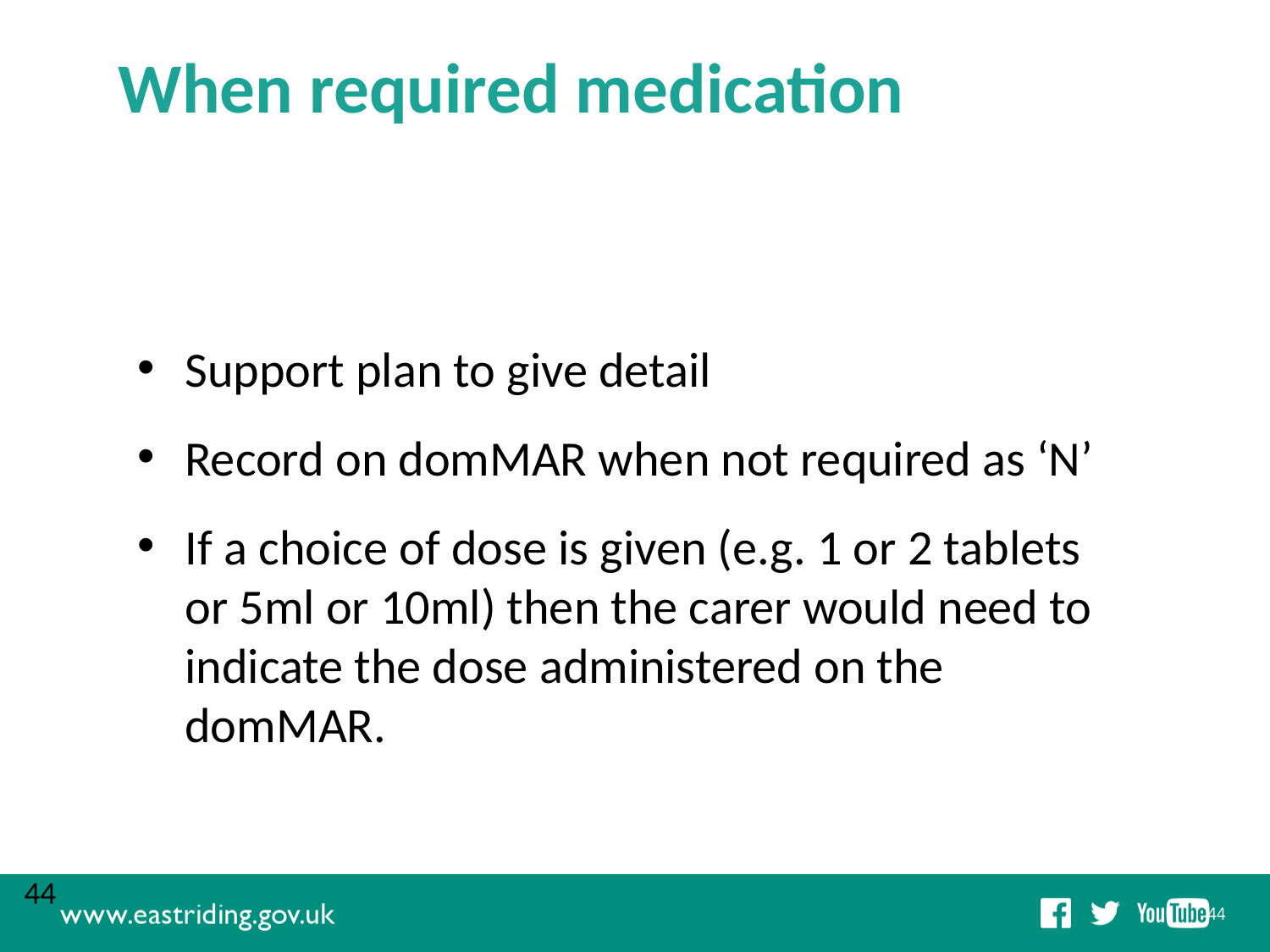

# When required medication

Support plan to give detail

Record on domMAR when not required as ‘N’

If a choice of dose is given (e.g. 1 or 2 tablets or 5ml or 10ml) then the carer would need to indicate the dose administered on the domMAR.

44